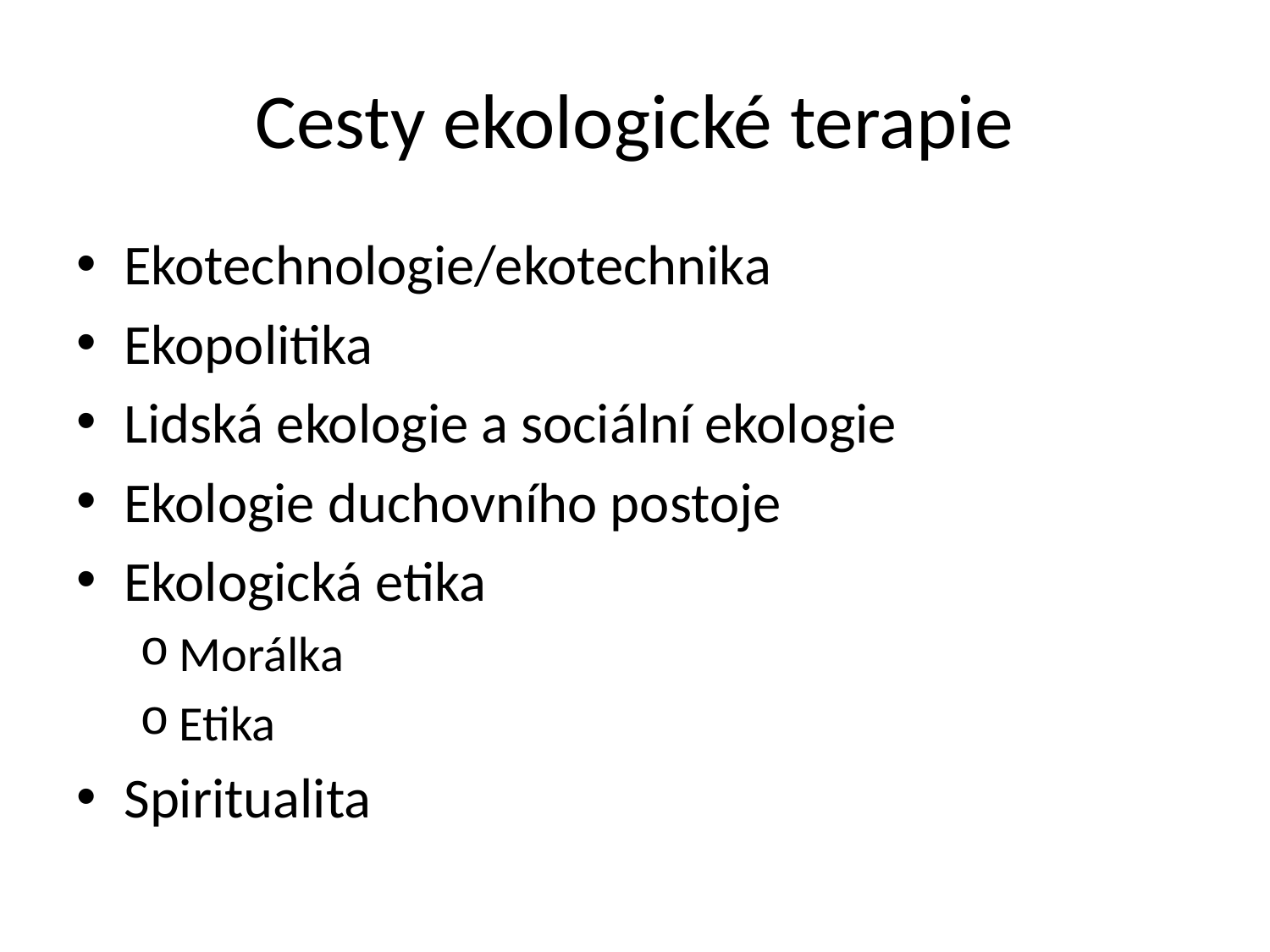

# Cesty ekologické terapie
Ekotechnologie/ekotechnika
Ekopolitika
Lidská ekologie a sociální ekologie
Ekologie duchovního postoje
Ekologická etika
Morálka
Etika
Spiritualita